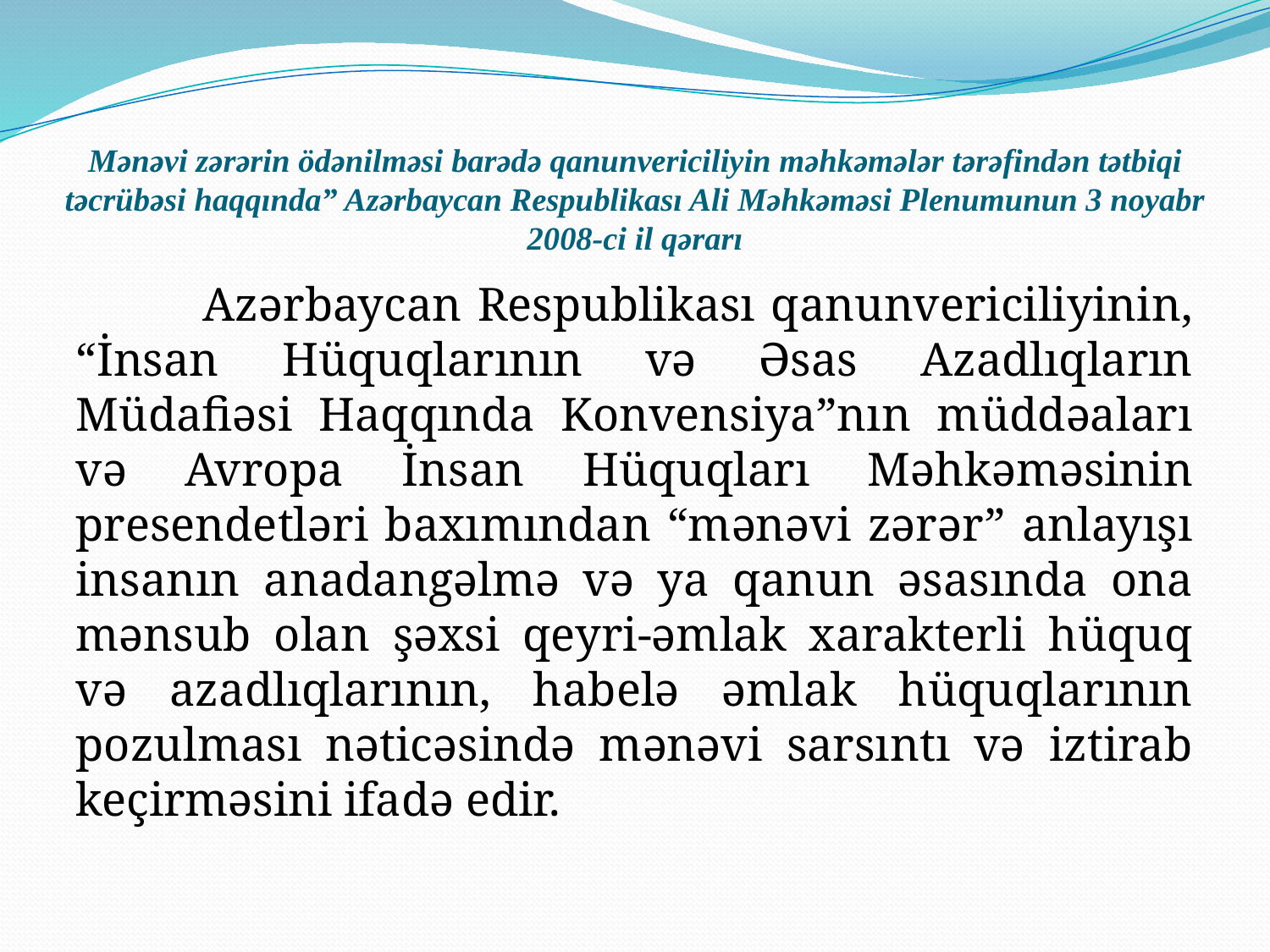

# Mənəvi zərərin ödənilməsi barədə qanunvericiliyin məhkəmələr tərəfindən tətbiqi təcrübəsi haqqında” Azərbaycan Respublikası Ali Məhkəməsi Plenumunun 3 noyabr 2008-ci il qərarı
	Azərbaycan Respublikası qanunvericiliyinin, “İnsan Hüquqlarının və Əsas Azadlıqların Müdafiəsi Haqqında Konvensiya”nın müddəaları və Avropa İnsan Hüquqları Məhkəməsinin presendetləri baxımından “mənəvi zərər” anlayışı insanın anadangəlmə və ya qanun əsasında ona mənsub olan şəxsi qeyri-əmlak xarakterli hüquq və azadlıqlarının, habelə əmlak hüquqlarının pozulması nəticəsində mənəvi sarsıntı və iztirab keçirməsini ifadə edir.